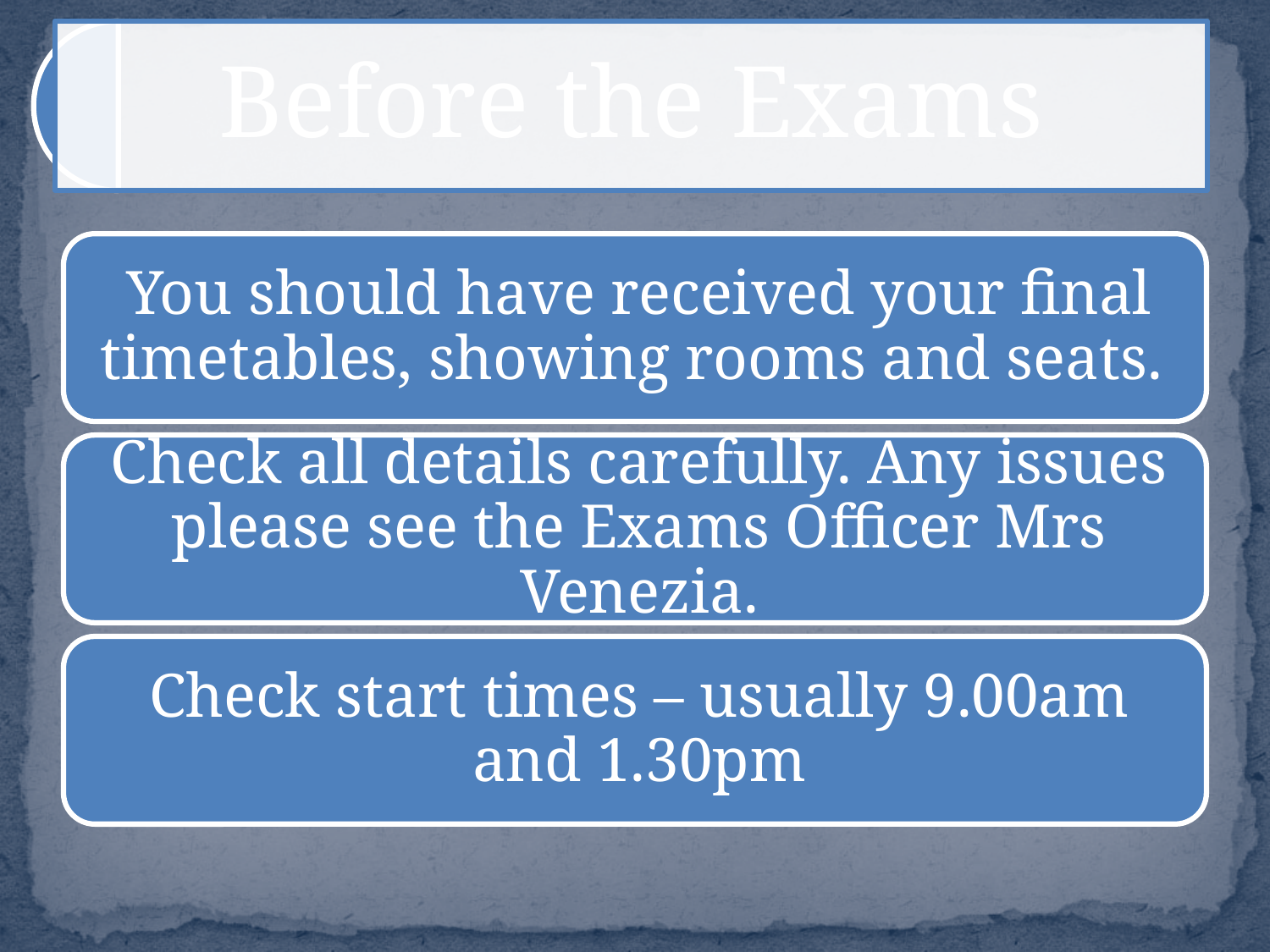

Before the Exams
You should have received your final timetables, showing rooms and seats.
Check all details carefully. Any issues please see the Exams Officer Mrs Venezia.
Check start times – usually 9.00am and 1.30pm